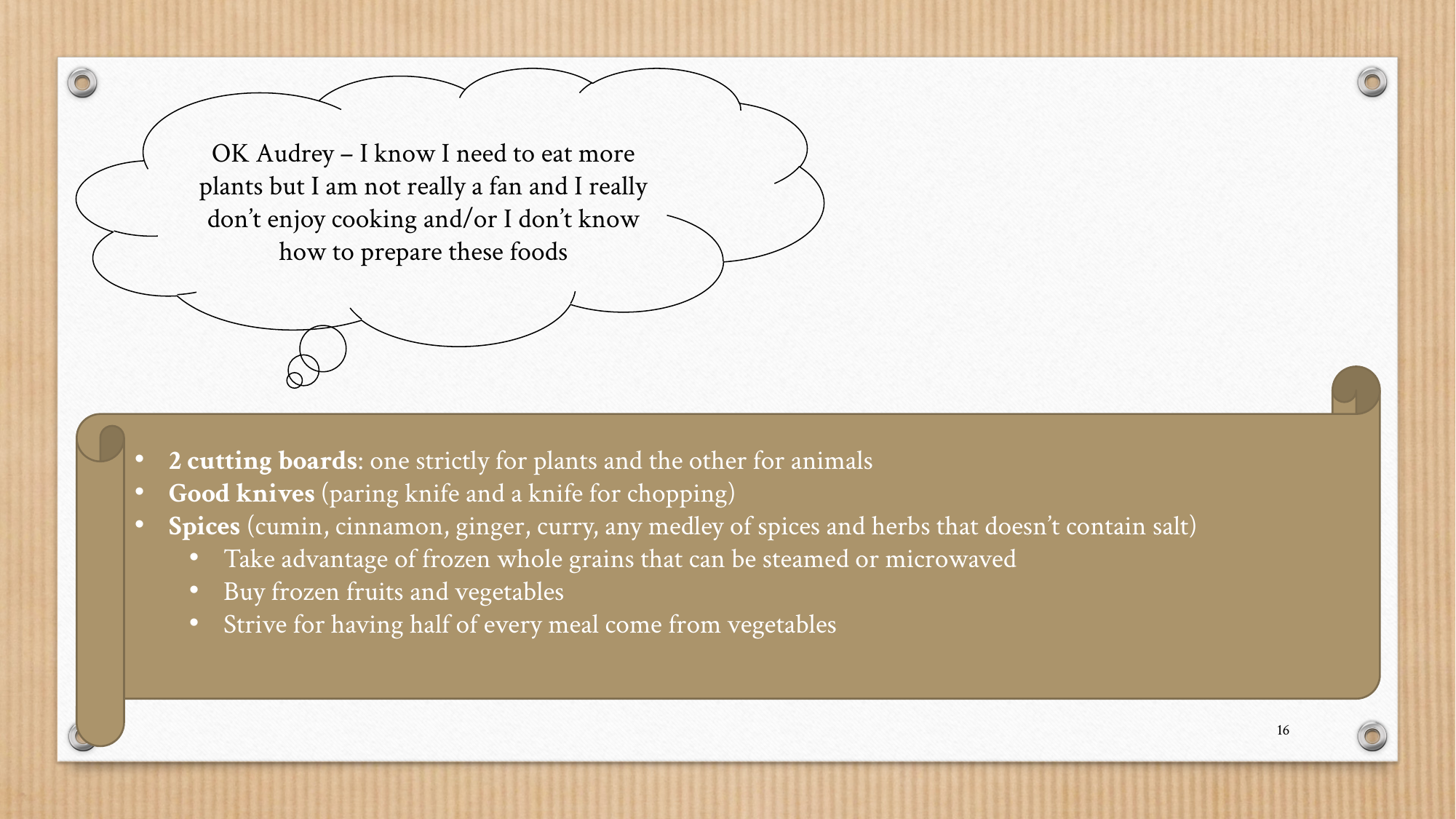

OK Audrey – I know I need to eat more plants but I am not really a fan and I really don’t enjoy cooking and/or I don’t know how to prepare these foods
2 cutting boards: one strictly for plants and the other for animals
Good knives (paring knife and a knife for chopping)
Spices (cumin, cinnamon, ginger, curry, any medley of spices and herbs that doesn’t contain salt)
Take advantage of frozen whole grains that can be steamed or microwaved
Buy frozen fruits and vegetables
Strive for having half of every meal come from vegetables

16